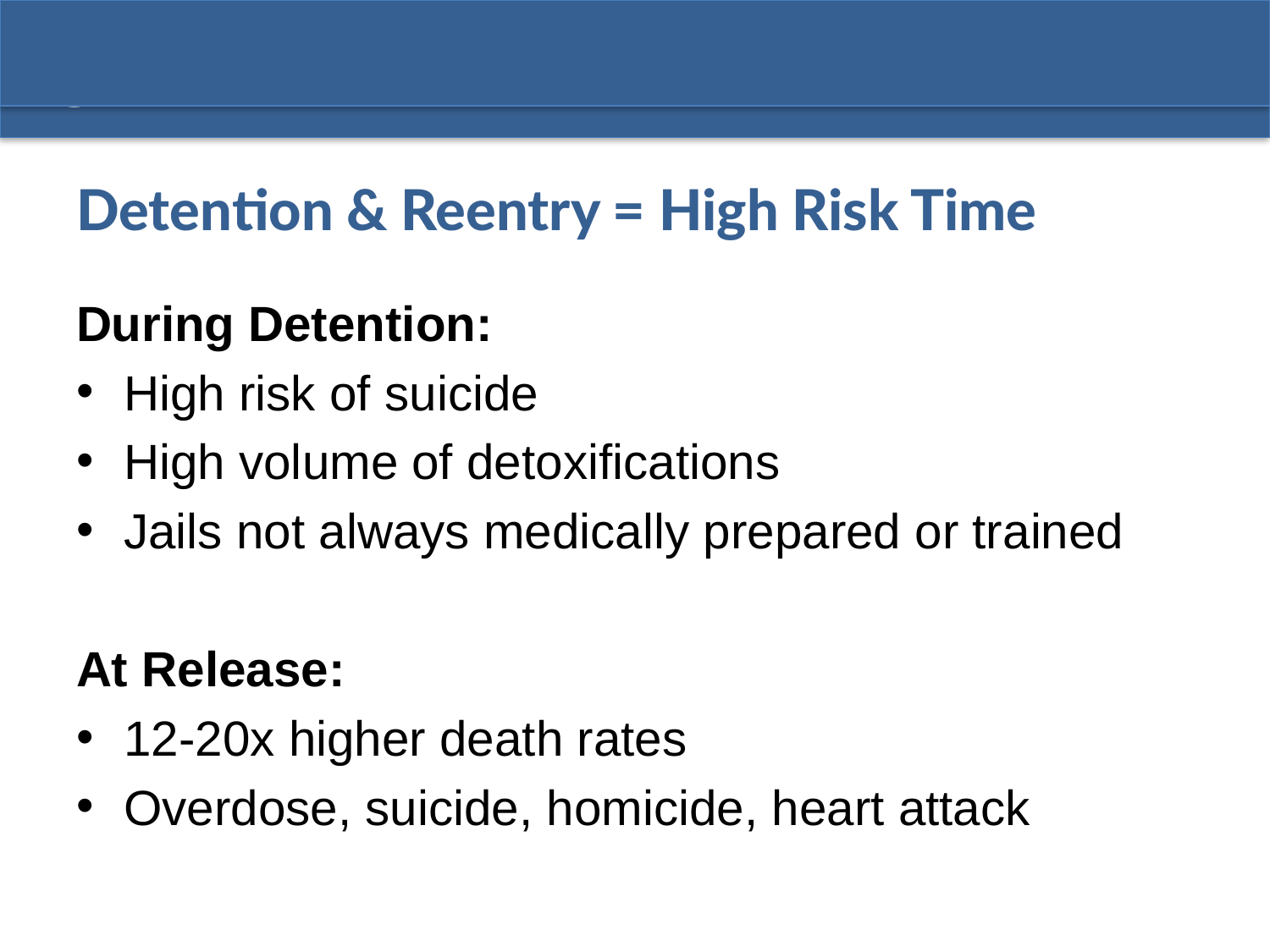

# Detention & Reentry = High Risk Time
During Detention:
High risk of suicide
High volume of detoxifications
Jails not always medically prepared or trained

At Release:
12-20x higher death rates
Overdose, suicide, homicide, heart attack